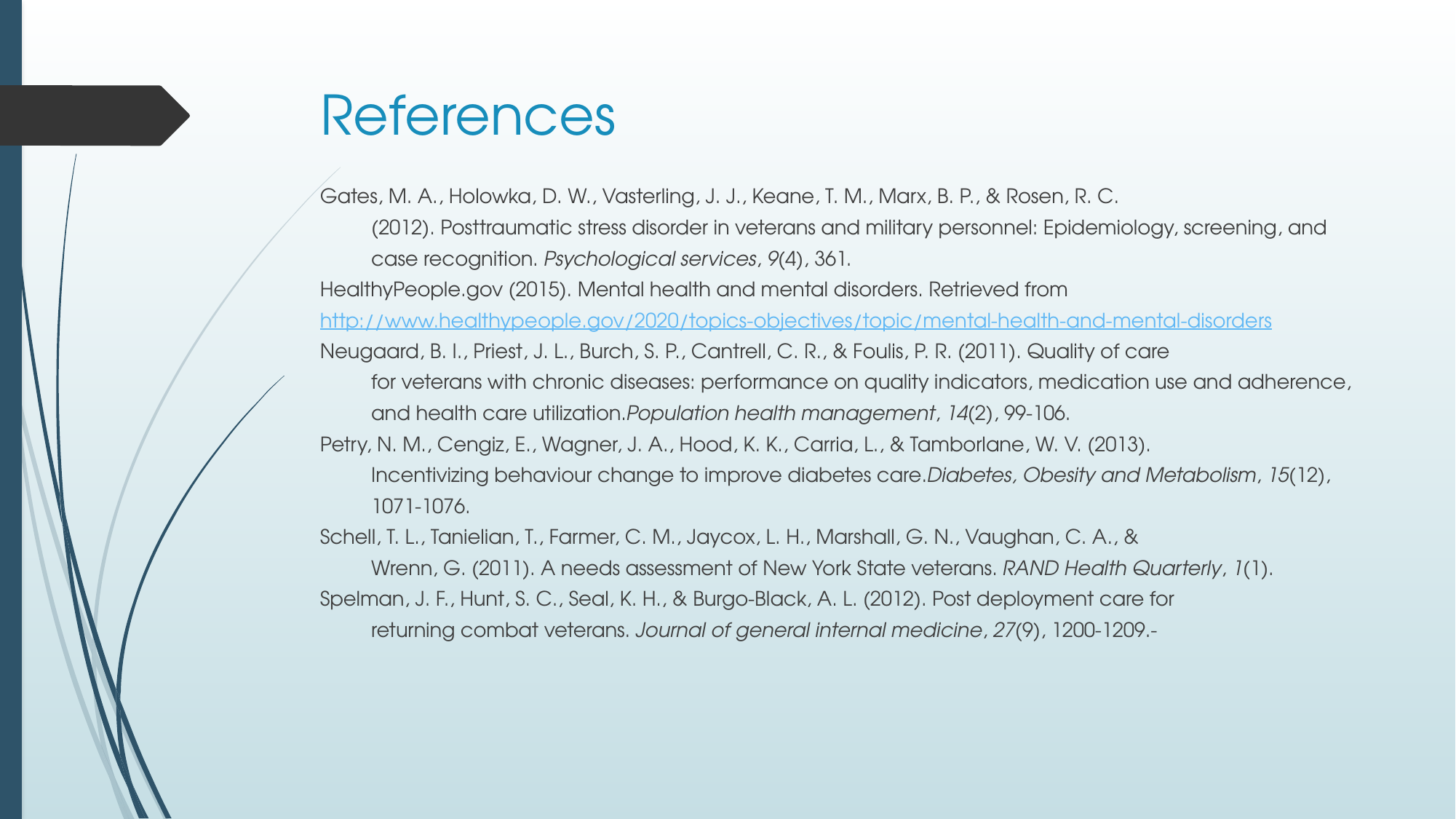

# References
Gates, M. A., Holowka, D. W., Vasterling, J. J., Keane, T. M., Marx, B. P., & Rosen, R. C.
	(2012). Posttraumatic stress disorder in veterans and military personnel: Epidemiology, screening, and
	case recognition. Psychological services, 9(4), 361.
HealthyPeople.gov (2015). Mental health and mental disorders. Retrieved from
	http://www.healthypeople.gov/2020/topics-objectives/topic/mental-health-and-mental-disorders
Neugaard, B. I., Priest, J. L., Burch, S. P., Cantrell, C. R., & Foulis, P. R. (2011). Quality of care
	for veterans with chronic diseases: performance on quality indicators, medication use and adherence,
	and health care utilization.Population health management, 14(2), 99-106.
Petry, N. M., Cengiz, E., Wagner, J. A., Hood, K. K., Carria, L., & Tamborlane, W. V. (2013).
	Incentivizing behaviour change to improve diabetes care.Diabetes, Obesity and Metabolism, 15(12),
	1071-1076.
Schell, T. L., Tanielian, T., Farmer, C. M., Jaycox, L. H., Marshall, G. N., Vaughan, C. A., &
	Wrenn, G. (2011). A needs assessment of New York State veterans. RAND Health Quarterly, 1(1).
Spelman, J. F., Hunt, S. C., Seal, K. H., & Burgo-Black, A. L. (2012). Post deployment care for
	returning combat veterans. Journal of general internal medicine, 27(9), 1200-1209.-